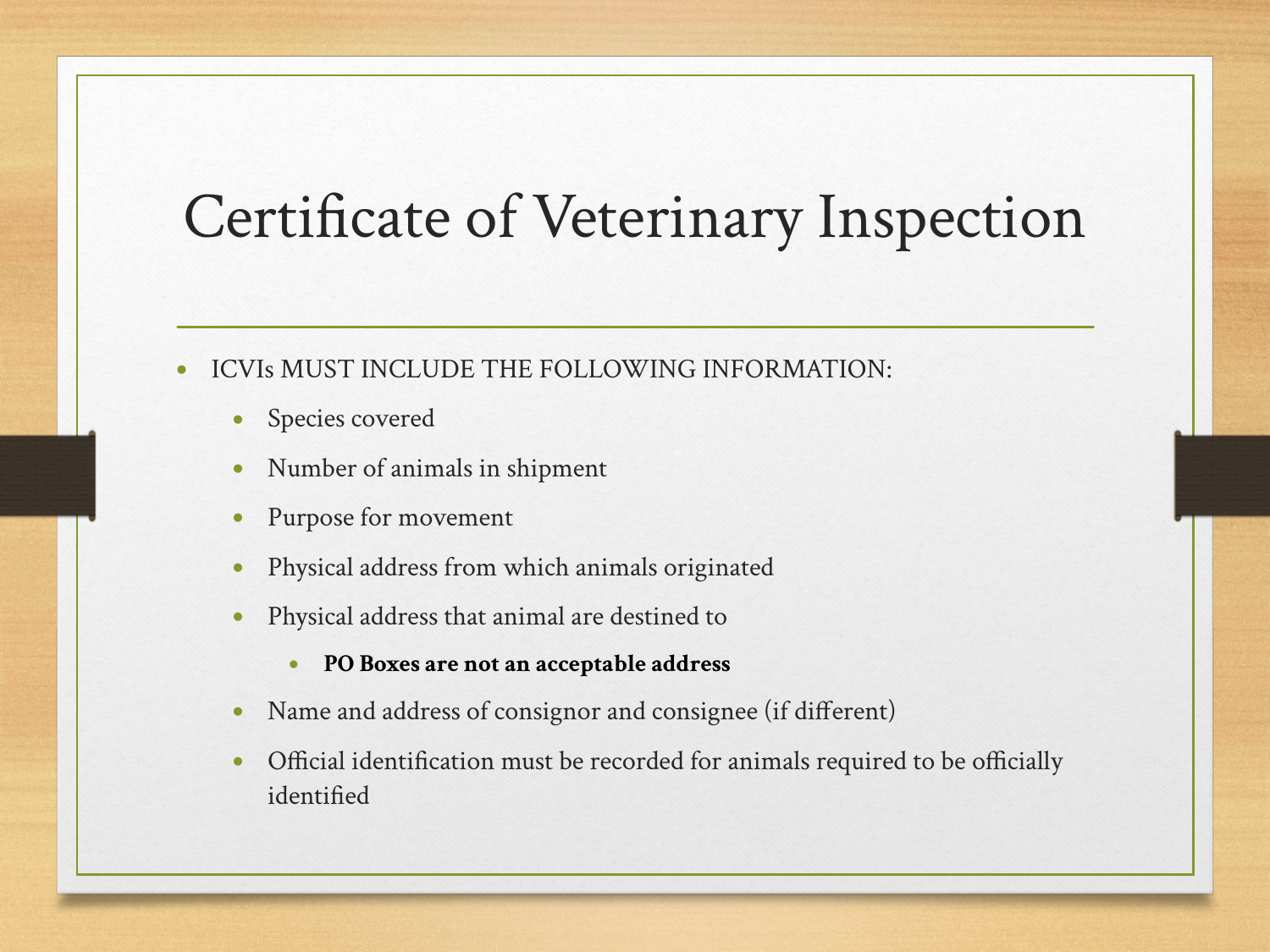

# Certificate of Veterinary Inspection
ICVIs MUST INCLUDE THE FOLLOWING INFORMATION:
Species covered
Number of animals in shipment
Purpose for movement
Physical address from which animals originated
Physical address that animal are destined to
PO Boxes are not an acceptable address
Name and address of consignor and consignee (if different)
Official identification must be recorded for animals required to be officially identified